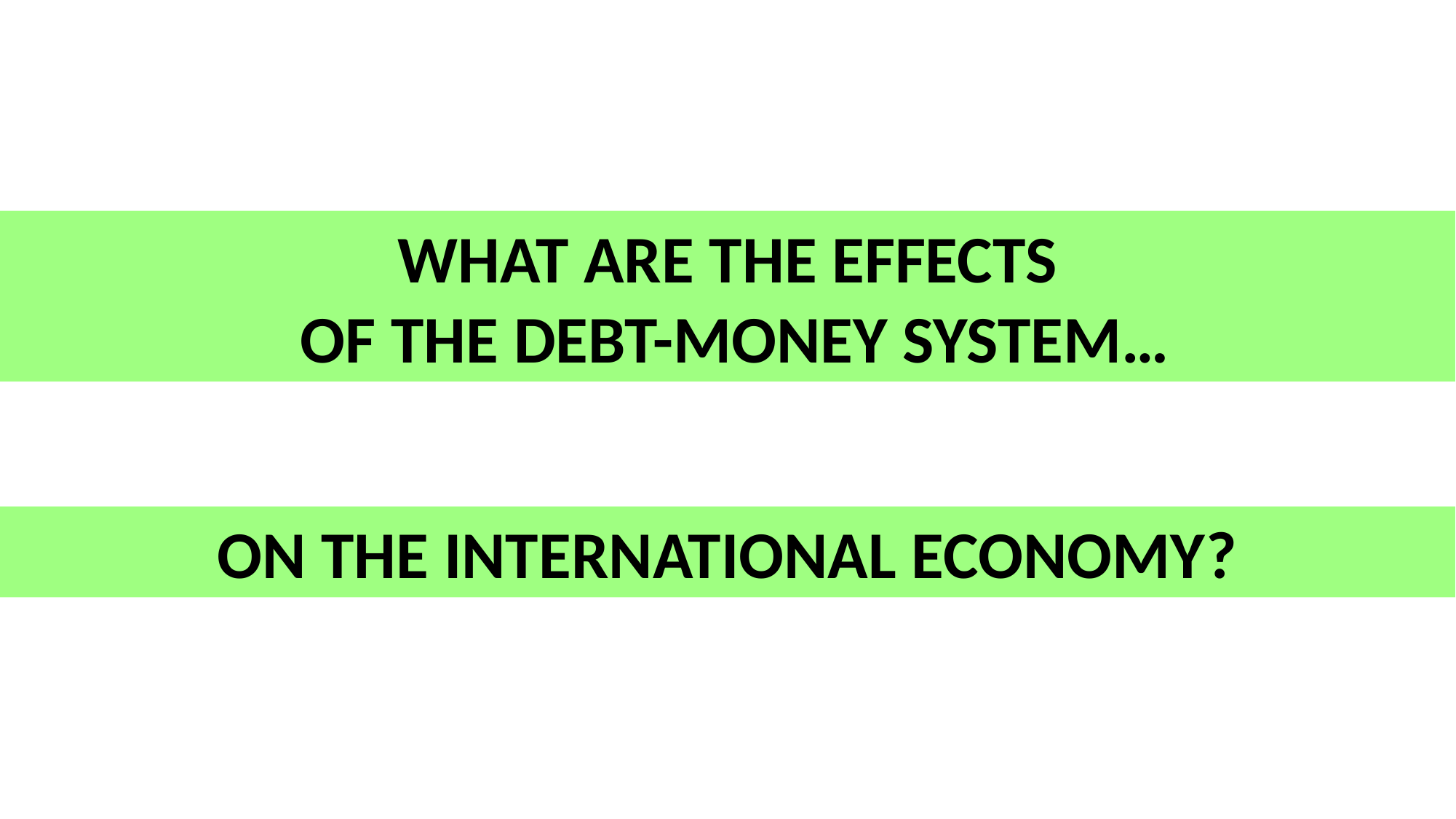

WHAT ARE THE EFFECTS
 OF THE DEBT-MONEY SYSTEM…
ON THE INTERNATIONAL ECONOMY?